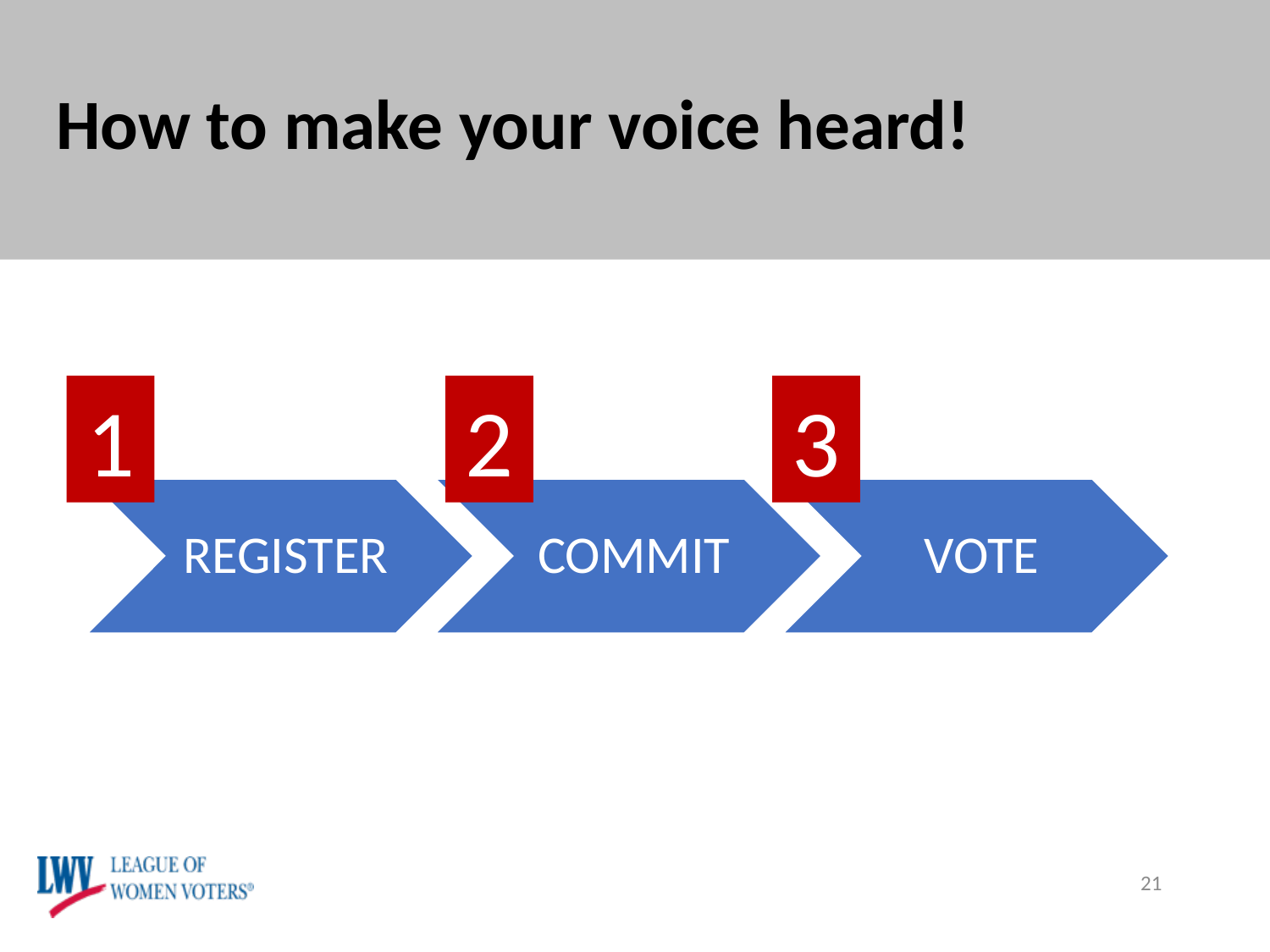

How to make your voice heard!
Register
Commit
Vote
1
2
3
21